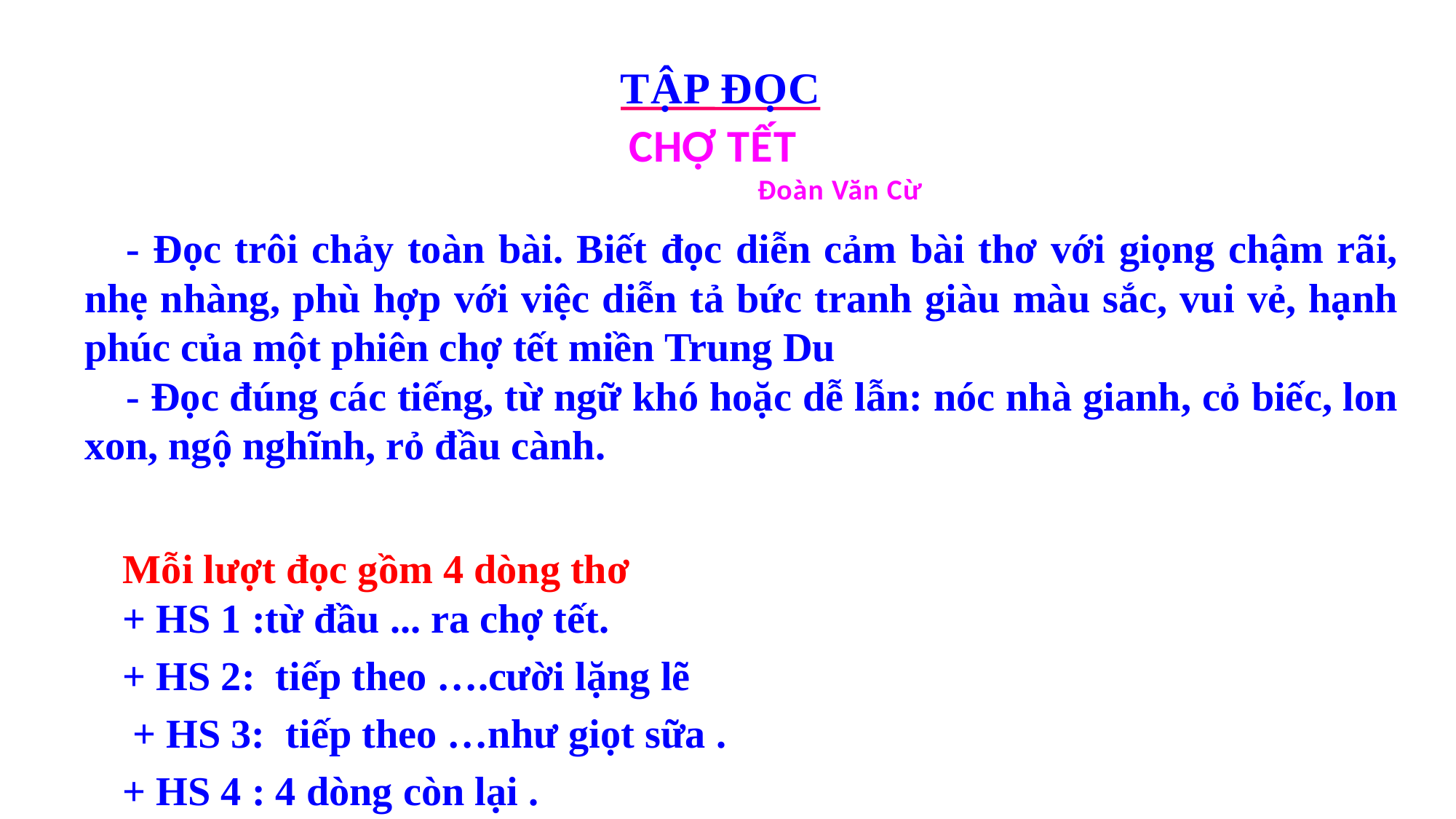

TẬP ĐỌC

CHỢ TẾT
                                  Đoàn Văn Cừ
- Đọc trôi chảy toàn bài. Biết đọc diễn cảm bài thơ với giọng chậm rãi, nhẹ nhàng, phù hợp với việc diễn tả bức tranh giàu màu sắc, vui vẻ, hạnh phúc của một phiên chợ tết miền Trung Du
- Đọc đúng các tiếng, từ ngữ khó hoặc dễ lẫn: nóc nhà gianh, cỏ biếc, lon xon, ngộ nghĩnh, rỏ đầu cành.
Mỗi lượt đọc gồm 4 dòng thơ
+ HS 1 :từ đầu ... ra chợ tết.
+ HS 2:  tiếp theo ….cười lặng lẽ
 + HS 3:  tiếp theo …như giọt sữa .
+ HS 4 : 4 dòng còn lại .